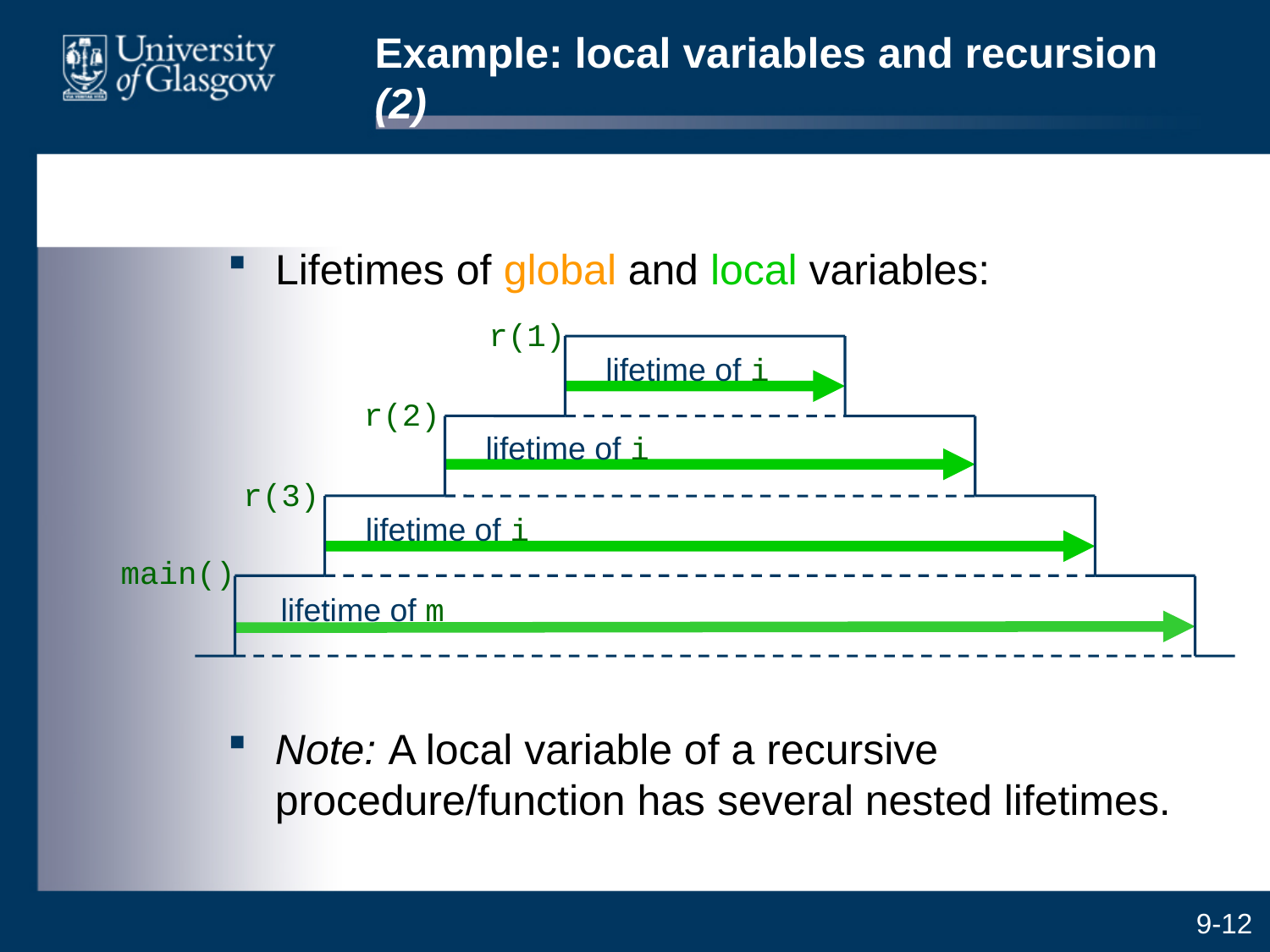

# Example: local variables and recursion (2)
Lifetimes of global and local variables:
r(1)

r(2)

r(3)

main()

lifetime of i

lifetime of i

lifetime of i

lifetime of m

Note: A local variable of a recursive procedure/function has several nested lifetimes.